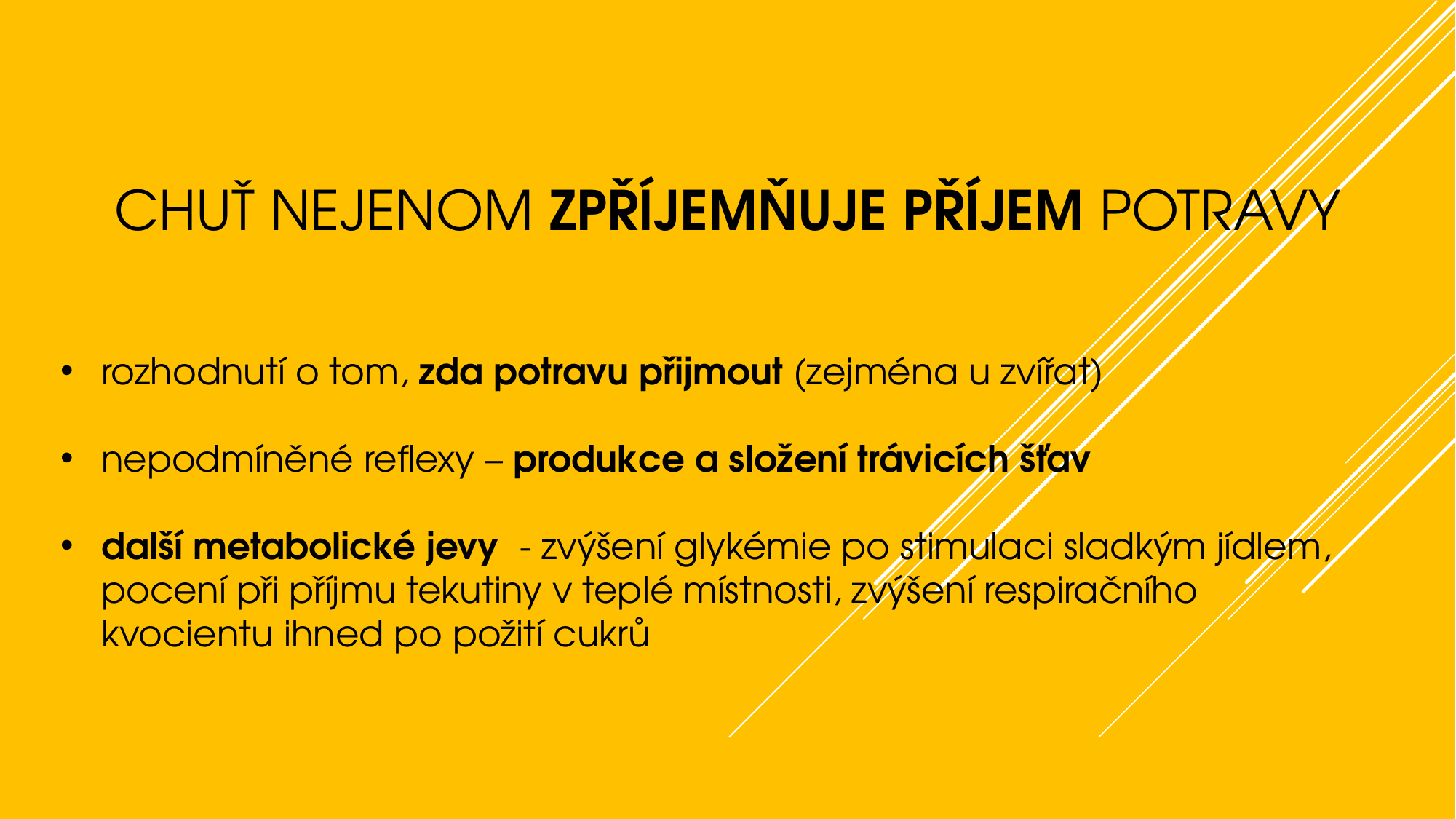

# chuť nejenom zpříjemňuje příjem potravy
rozhodnutí o tom, zda potravu přijmout (zejména u zvířat)

nepodmíněné reflexy – produkce a složení trávicích šťav

další metabolické jevy  - zvýšení glykémie po stimulaci sladkým jídlem, pocení při příjmu tekutiny v teplé místnosti, zvýšení respiračního kvocientu ihned po požití cukrů